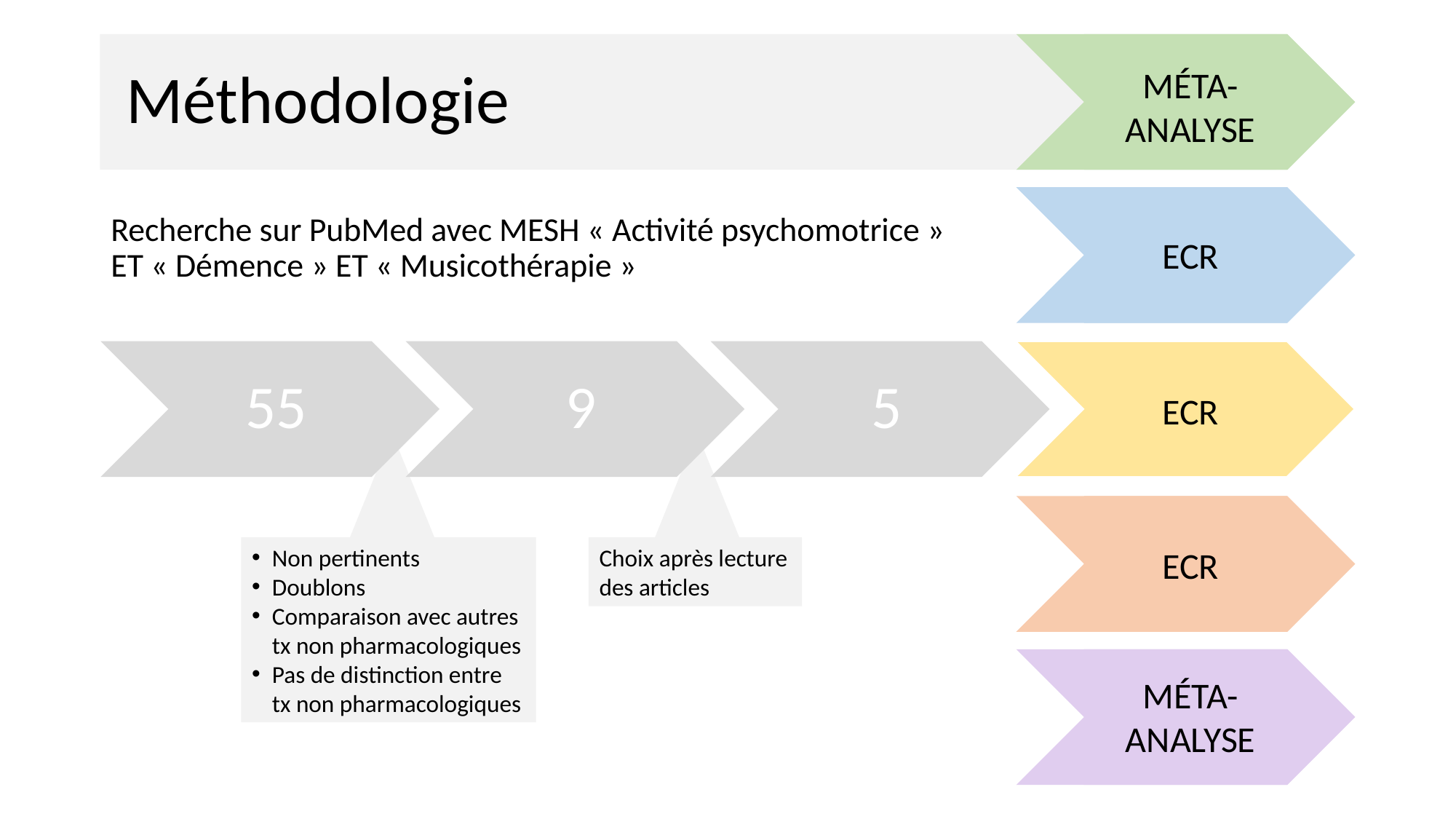

# Méthodologie
MÉTA-ANALYSE

Recherche sur PubMed avec MESH « Activité psychomotrice » ET « Démence » ET « Musicothérapie »
ECR
55
9
5

ECR

Non pertinents
Doublons
Comparaison avec autres tx non pharmacologiques
Pas de distinction entre tx non pharmacologiques
Choix après lecture des articles
ECR

MÉTA-ANALYSE